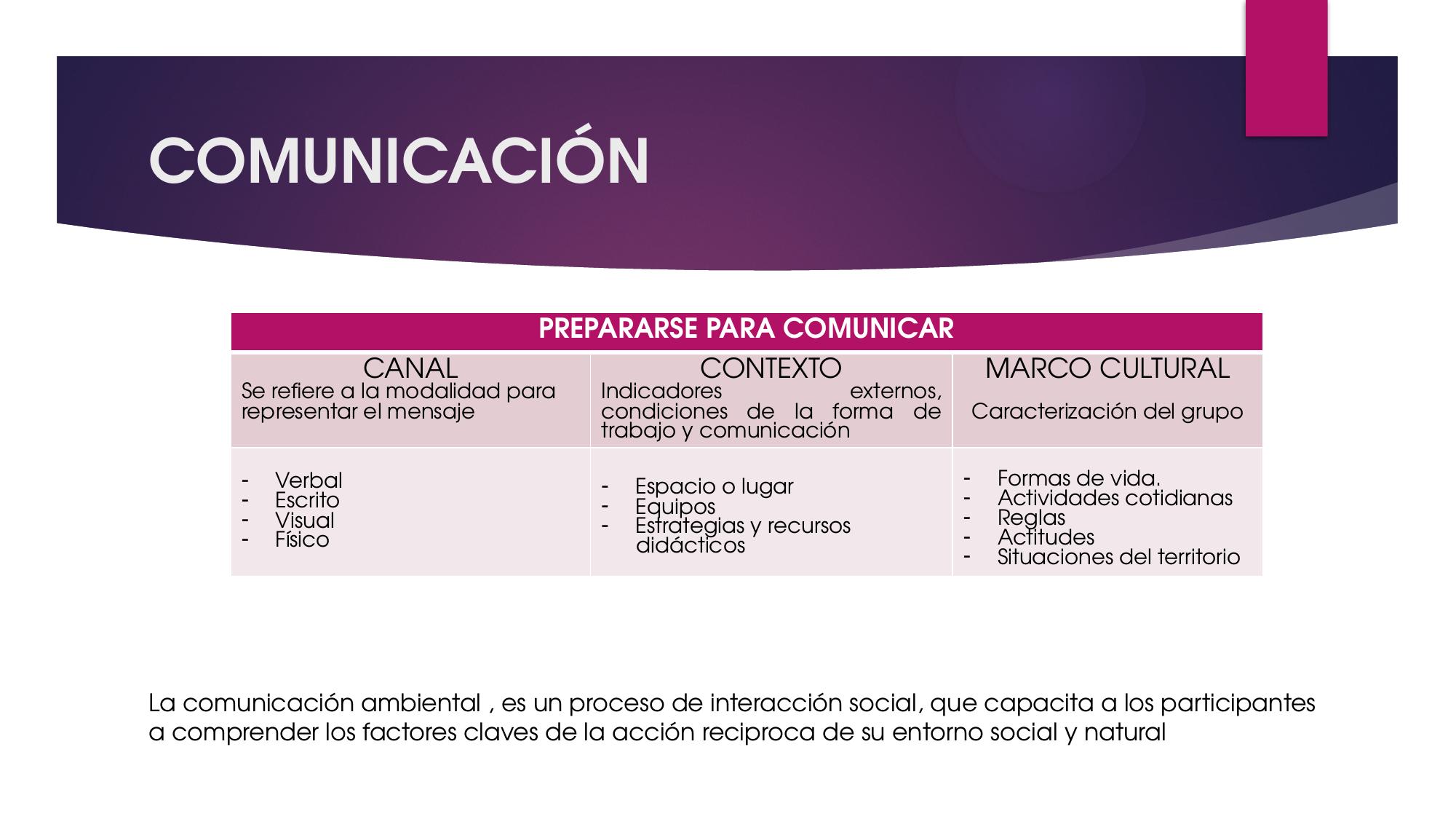

# COMUNICACIÓN
| PREPARARSE PARA COMUNICAR |  |  |
| --- | --- | --- |
| CANAL Se refiere a la modalidad para representar el mensaje | CONTEXTO Indicadores externos, condiciones de la forma de trabajo y comunicación | MARCO CULTURAL Caracterización del grupo |
| Verbal Escrito Visual Físico | Espacio o lugar Equipos Estrategias y recursos didácticos | Formas de vida. Actividades cotidianas Reglas Actitudes Situaciones del territorio |
La comunicación ambiental , es un proceso de interacción social, que capacita a los participantes a comprender los factores claves de la acción reciproca de su entorno social y natural